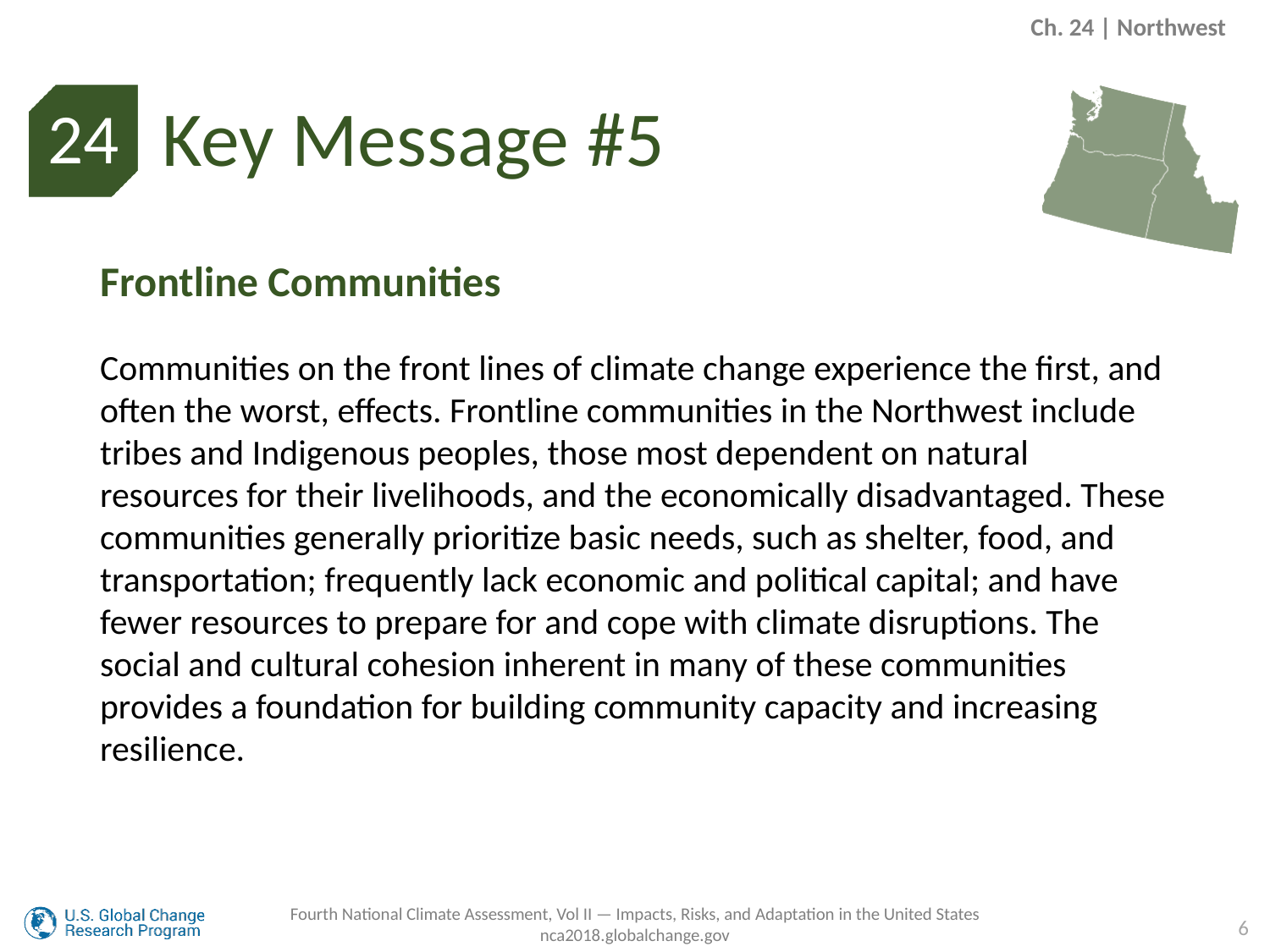

Ch. 24 | Northwest
Key Message #5
24
Frontline Communities
Communities on the front lines of climate change experience the first, and often the worst, effects. Frontline communities in the Northwest include tribes and Indigenous peoples, those most dependent on natural resources for their livelihoods, and the economically disadvantaged. These communities generally prioritize basic needs, such as shelter, food, and transportation; frequently lack economic and political capital; and have fewer resources to prepare for and cope with climate disruptions. The social and cultural cohesion inherent in many of these communities provides a foundation for building community capacity and increasing resilience.